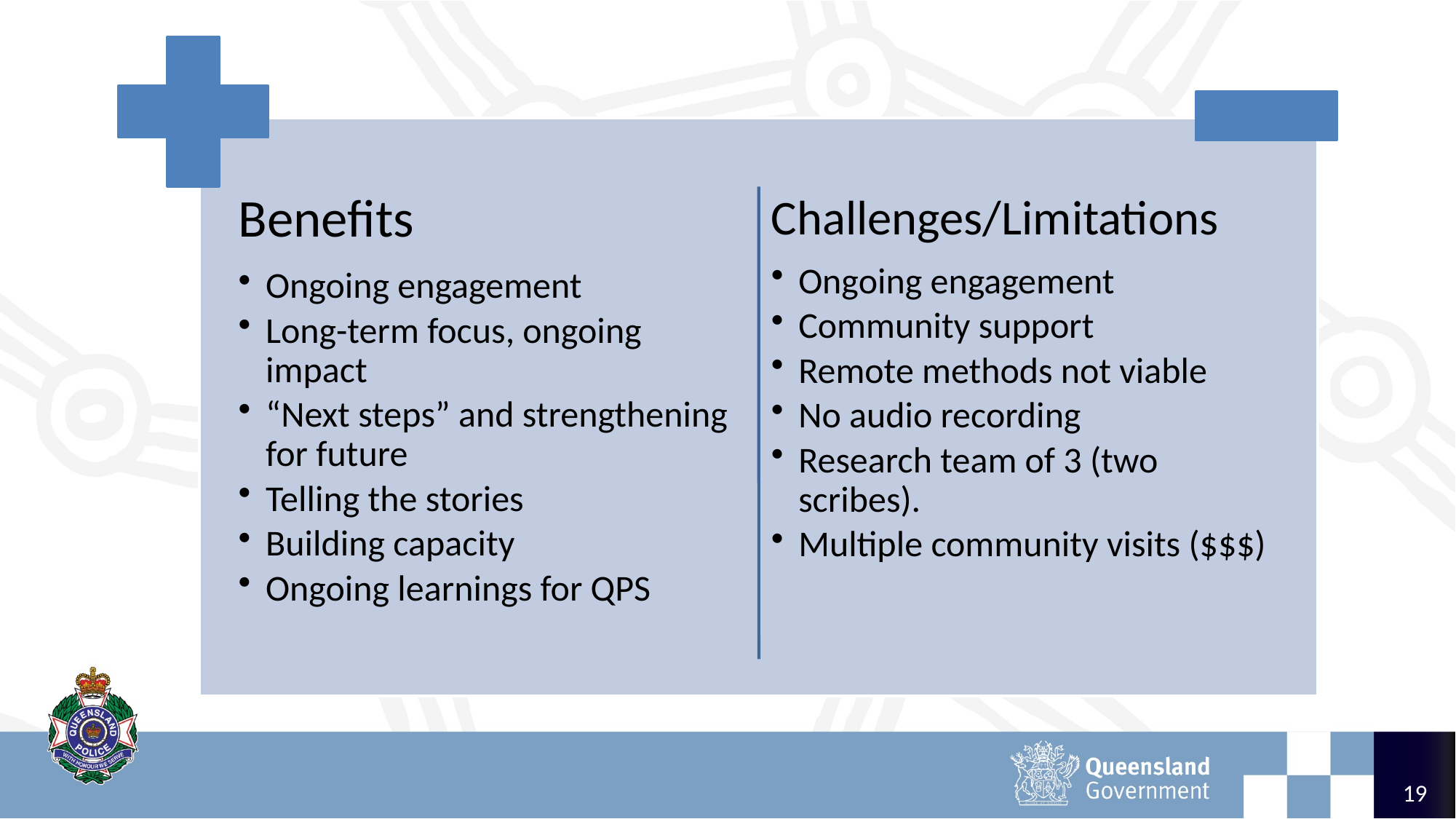

Benefits
Ongoing engagement
Long-term focus, ongoing impact
“Next steps” and strengthening for future
Telling the stories
Building capacity
Ongoing learnings for QPS

Challenges/Limitations
Ongoing engagement
Community support
Remote methods not viable
No audio recording
Research team of 3 (two scribes).
Multiple community visits ($$$)